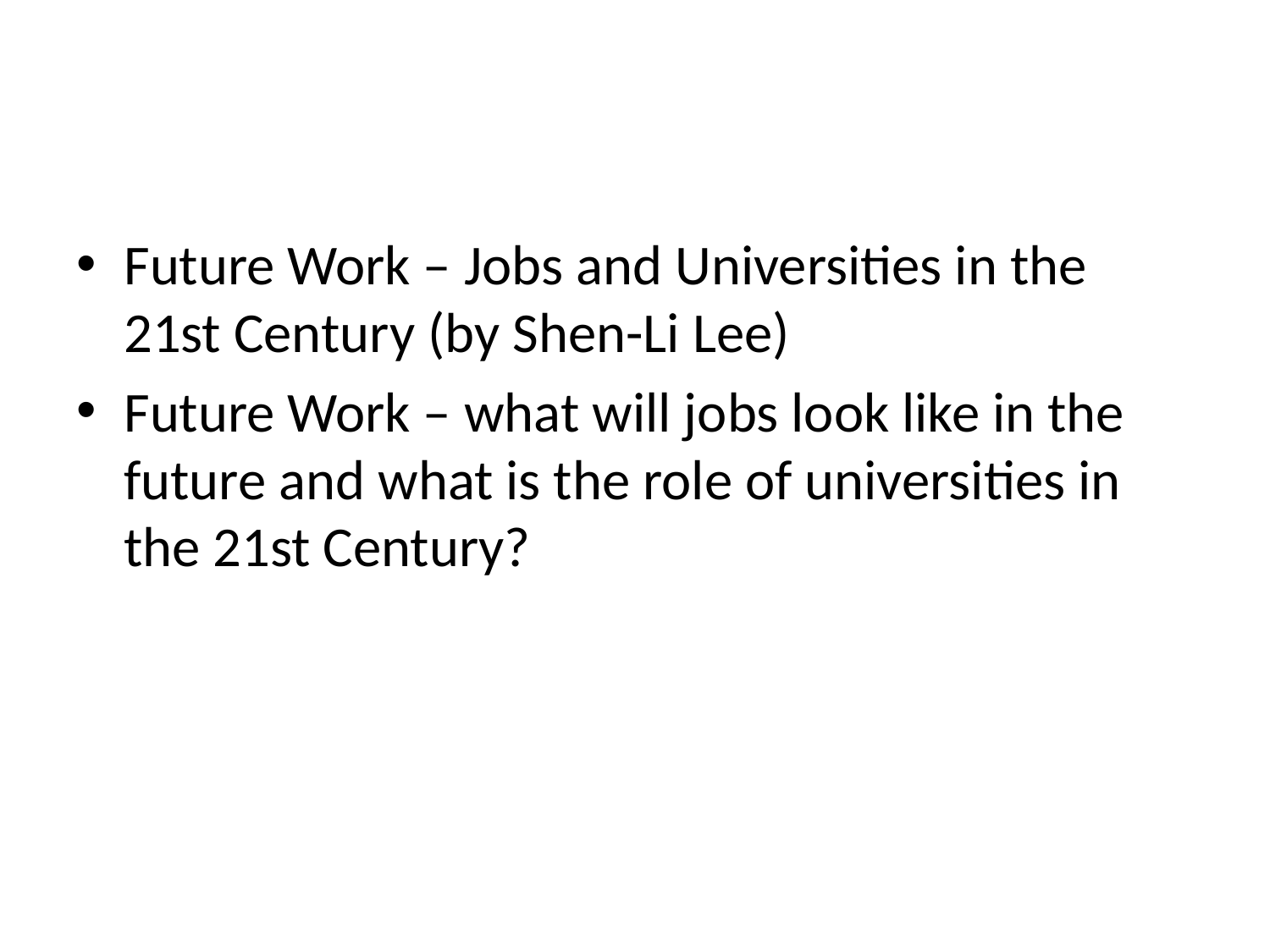

#
Future Work – Jobs and Universities in the 21st Century (by Shen-Li Lee)
Future Work – what will jobs look like in the future and what is the role of universities in the 21st Century?